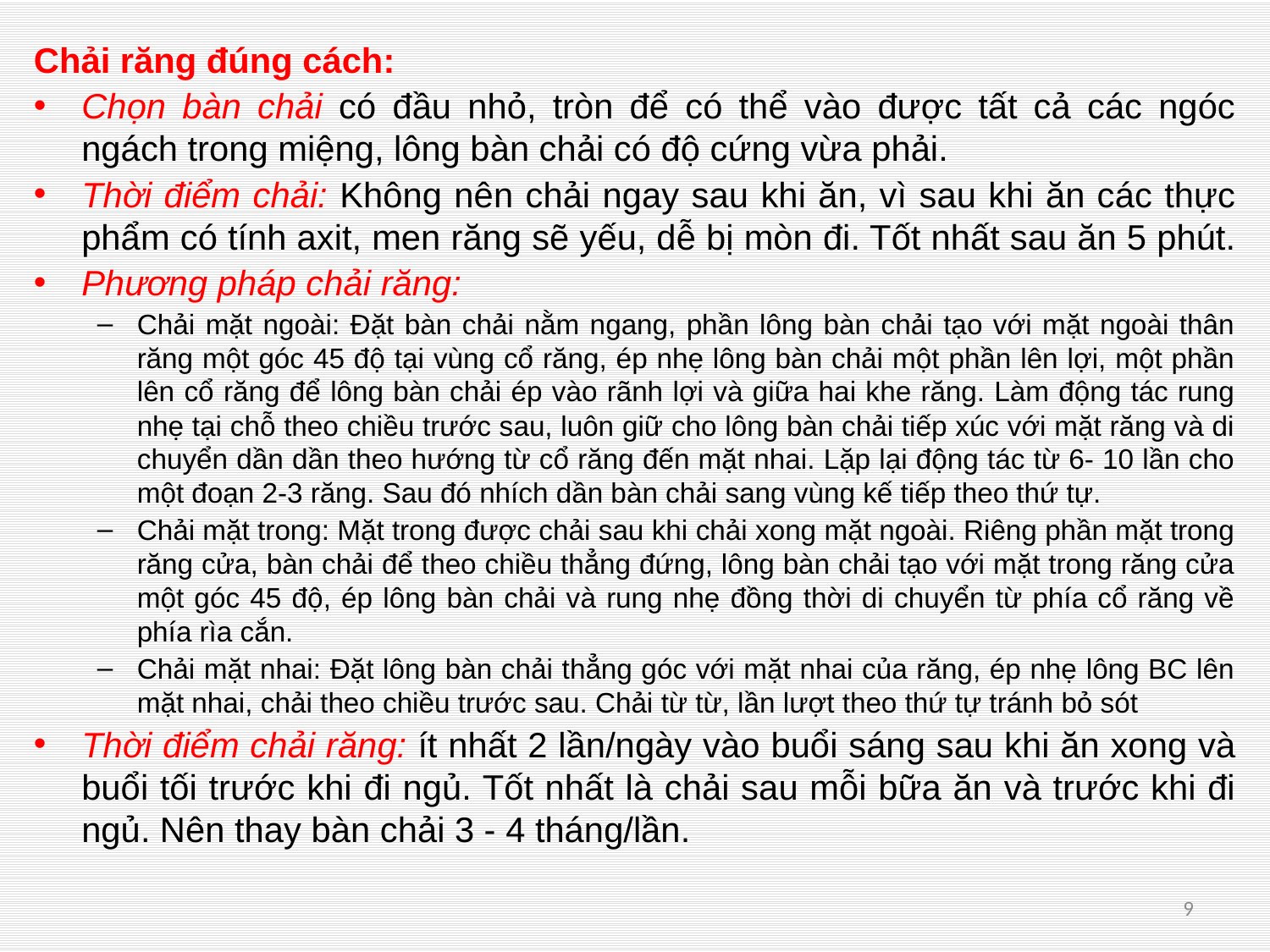

Chải răng đúng cách:
Chọn bàn chải có đầu nhỏ, tròn để có thể vào được tất cả các ngóc ngách trong miệng, lông bàn chải có độ cứng vừa phải.
Thời điểm chải: Không nên chải ngay sau khi ăn, vì sau khi ăn các thực phẩm có tính axit, men răng sẽ yếu, dễ bị mòn đi. Tốt nhất sau ăn 5 phút.
Phương pháp chải răng:
Chải mặt ngoài: Đặt bàn chải nằm ngang, phần lông bàn chải tạo với mặt ngoài thân răng một góc 45 độ tại vùng cổ răng, ép nhẹ lông bàn chải một phần lên lợi, một phần lên cổ răng để lông bàn chải ép vào rãnh lợi và giữa hai khe răng. Làm động tác rung nhẹ tại chỗ theo chiều trước sau, luôn giữ cho lông bàn chải tiếp xúc với mặt răng và di chuyển dần dần theo hướng từ cổ răng đến mặt nhai. Lặp lại động tác từ 6- 10 lần cho một đoạn 2-3 răng. Sau đó nhích dần bàn chải sang vùng kế tiếp theo thứ tự.
Chải mặt trong: Mặt trong được chải sau khi chải xong mặt ngoài. Riêng phần mặt trong răng cửa, bàn chải để theo chiều thẳng đứng, lông bàn chải tạo với mặt trong răng cửa một góc 45 độ, ép lông bàn chải và rung nhẹ đồng thời di chuyển từ phía cổ răng về phía rìa cắn.
Chải mặt nhai: Đặt lông bàn chải thẳng góc với mặt nhai của răng, ép nhẹ lông BC lên mặt nhai, chải theo chiều trước sau. Chải từ từ, lần lượt theo thứ tự tránh bỏ sót
Thời điểm chải răng: ít nhất 2 lần/ngày vào buổi sáng sau khi ăn xong và buổi tối trước khi đi ngủ. Tốt nhất là chải sau mỗi bữa ăn và trước khi đi ngủ. Nên thay bàn chải 3 - 4 tháng/lần.

9